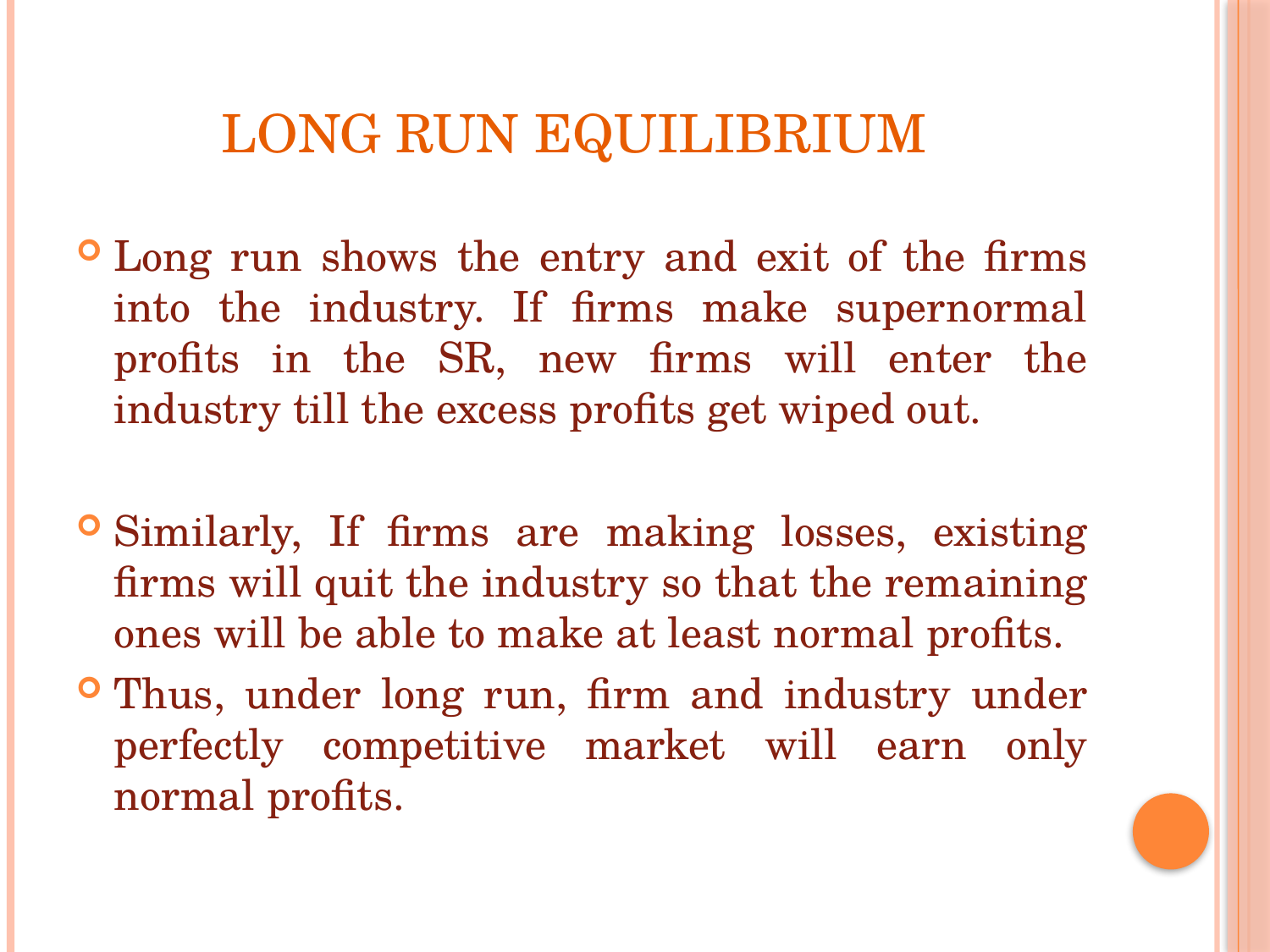

# Long Run Equilibrium
Long run shows the entry and exit of the firms into the industry. If firms make supernormal profits in the SR, new firms will enter the industry till the excess profits get wiped out.

Similarly, If firms are making losses, existing firms will quit the industry so that the remaining ones will be able to make at least normal profits.
Thus, under long run, firm and industry under perfectly competitive market will earn only normal profits.